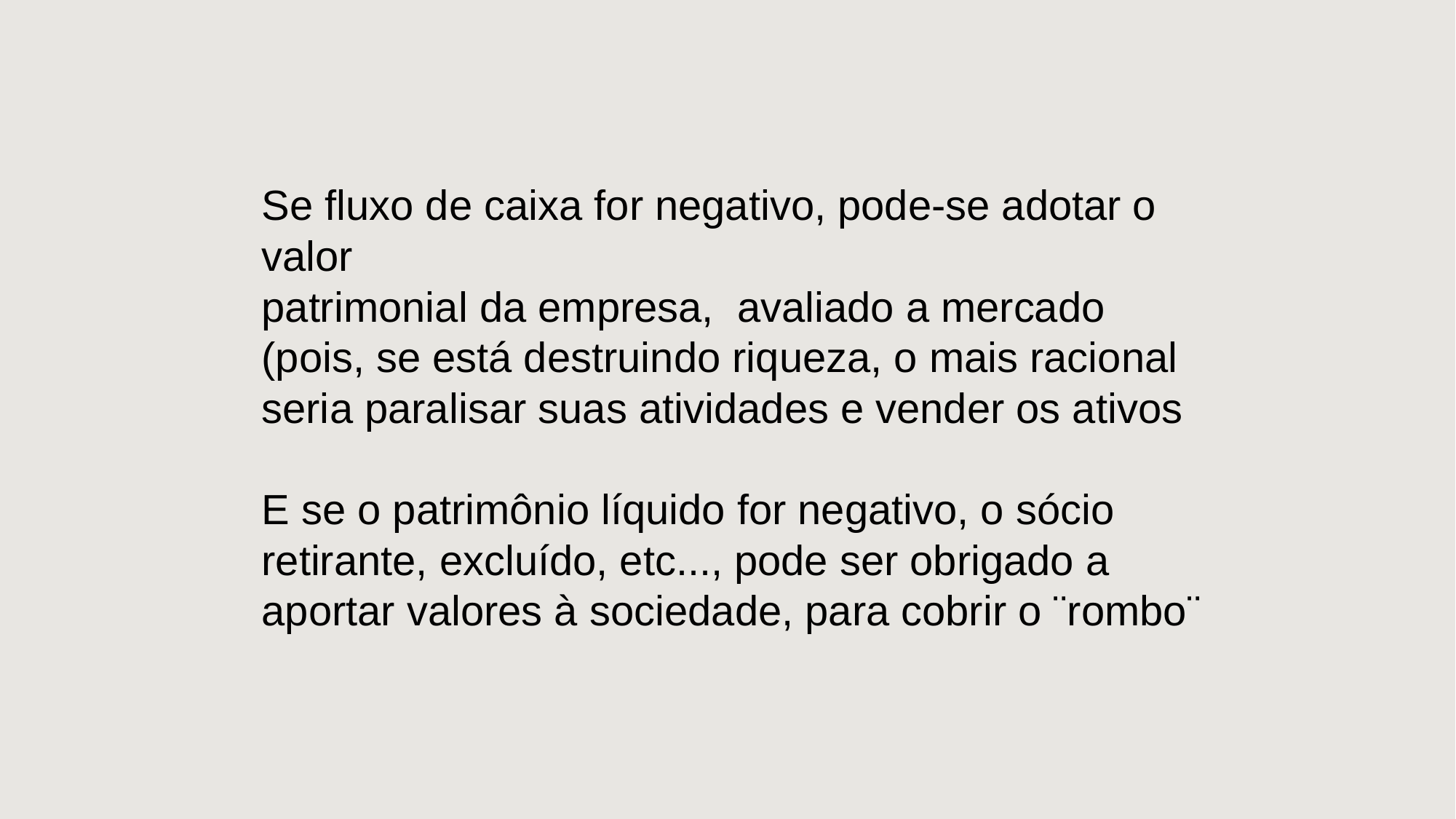

Se fluxo de caixa for negativo, pode-se adotar o valor
patrimonial da empresa,  avaliado a mercado (pois, se está destruindo riqueza, o mais racional seria paralisar suas atividades e vender os ativos
E se o patrimônio líquido for negativo, o sócio retirante, excluído, etc..., pode ser obrigado a aportar valores à sociedade, para cobrir o ¨rombo¨